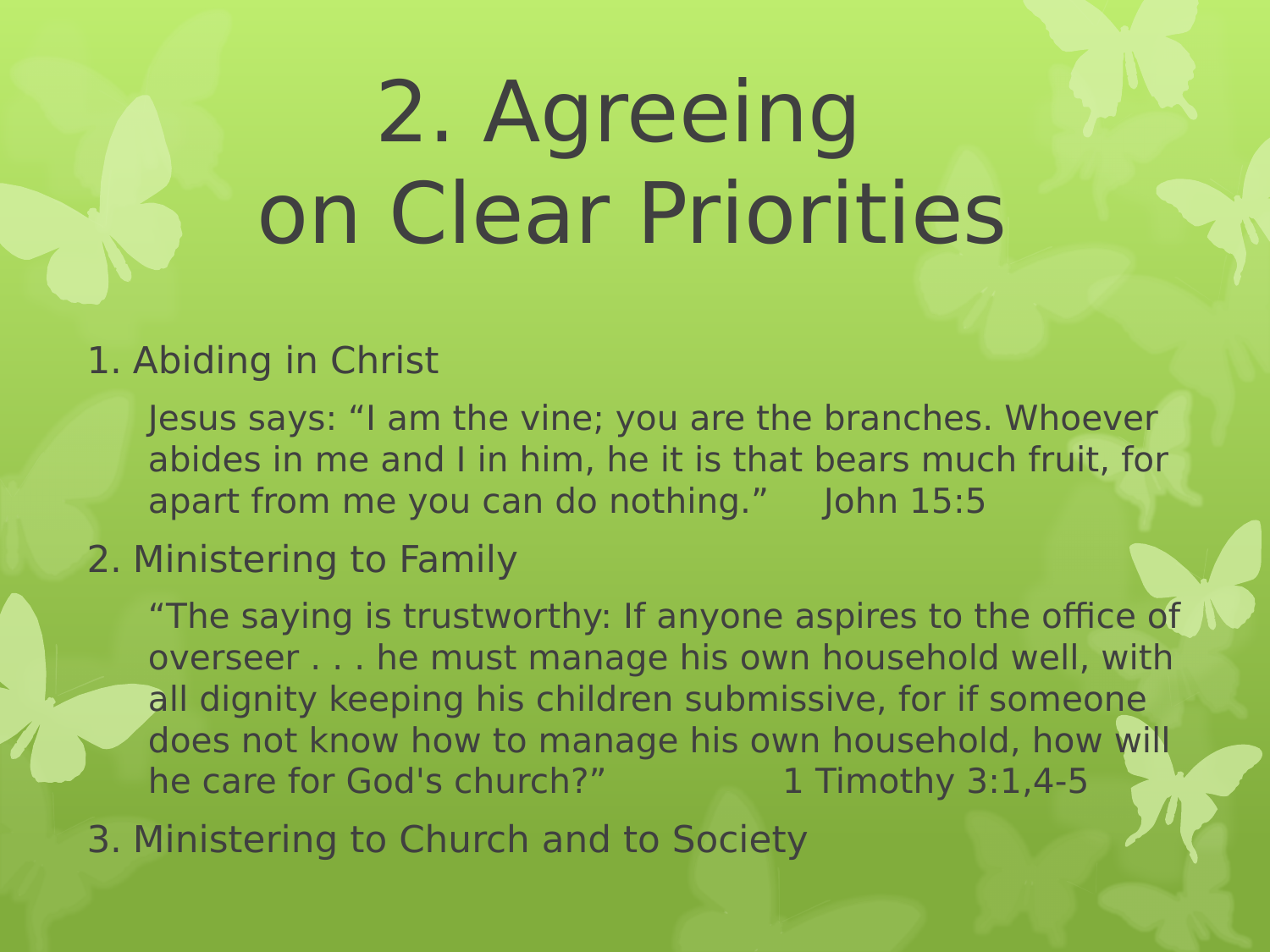

# 2. Agreeing on Clear Priorities
Abiding in Christ
Jesus says: “I am the vine; you are the branches. Whoever abides in me and I in him, he it is that bears much fruit, for apart from me you can do nothing.”     John 15:5
Ministering to Family
“The saying is trustworthy: If anyone aspires to the office of overseer . . . he must manage his own household well, with all dignity keeping his children submissive, for if someone does not know how to manage his own household, how will he care for God's church?”                1 Timothy 3:1,4-5
Ministering to Church and to Society